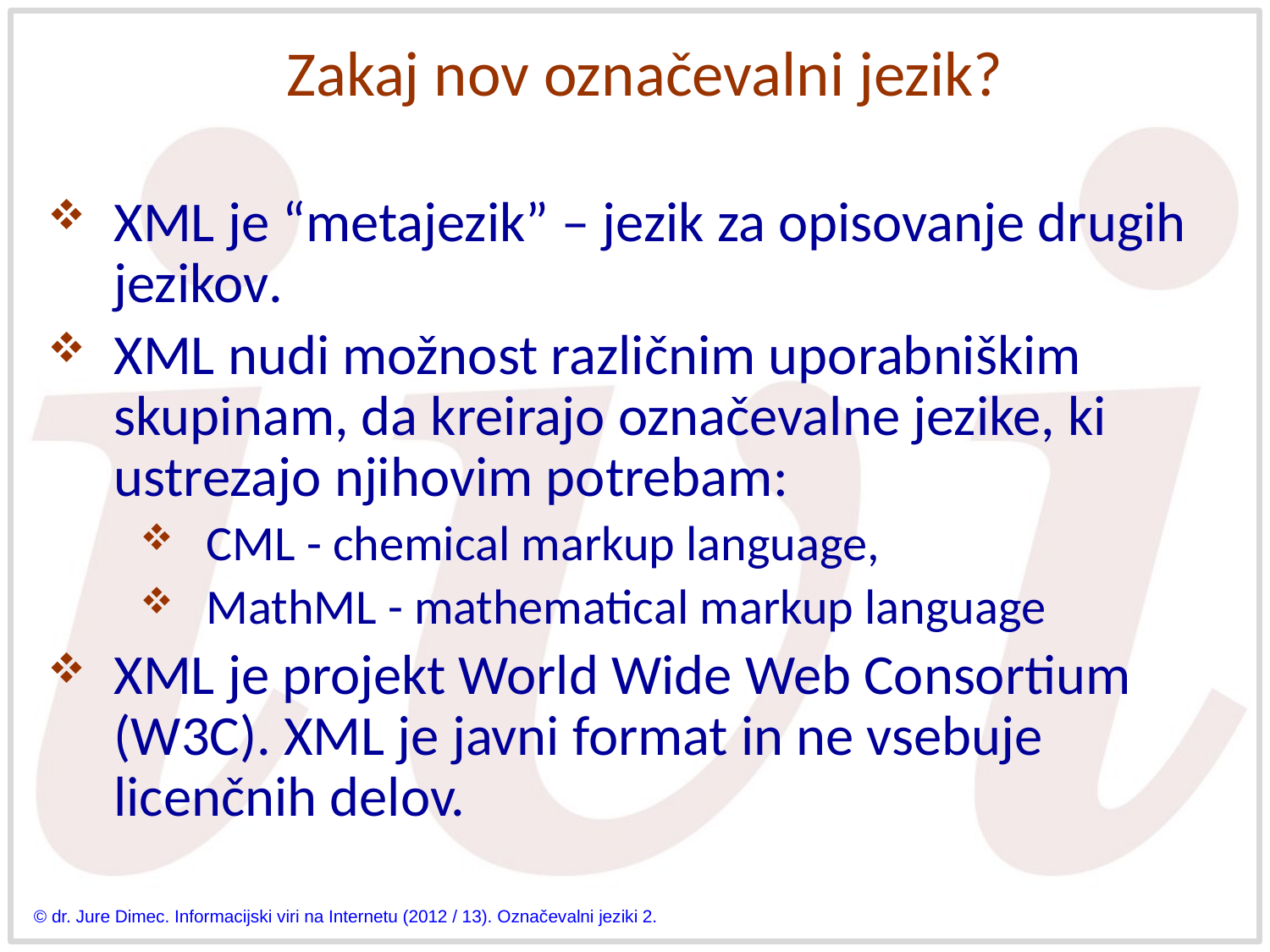

# Zakaj nov označevalni jezik?
XML je “metajezik” – jezik za opisovanje drugih jezikov.
XML nudi možnost različnim uporabniškim skupinam, da kreirajo označevalne jezike, ki ustrezajo njihovim potrebam:
CML - chemical markup language,
MathML - mathematical markup language
XML je projekt World Wide Web Consortium (W3C). XML je javni format in ne vsebuje licenčnih delov.
© dr. Jure Dimec. Informacijski viri na Internetu (2012 / 13). Označevalni jeziki 2.